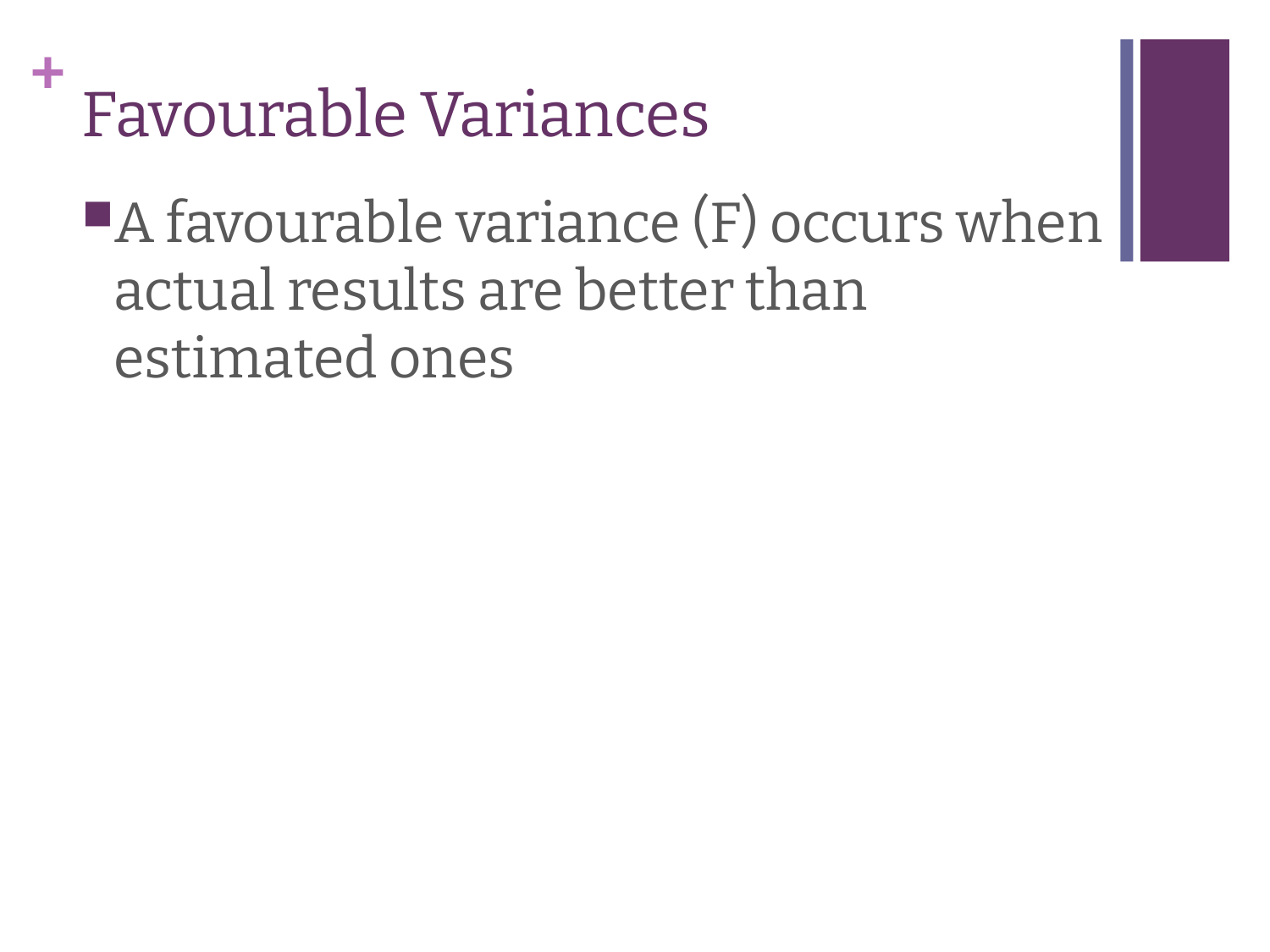

Favourable Variances
A favourable variance (F) occurs when actual results are better than estimated ones